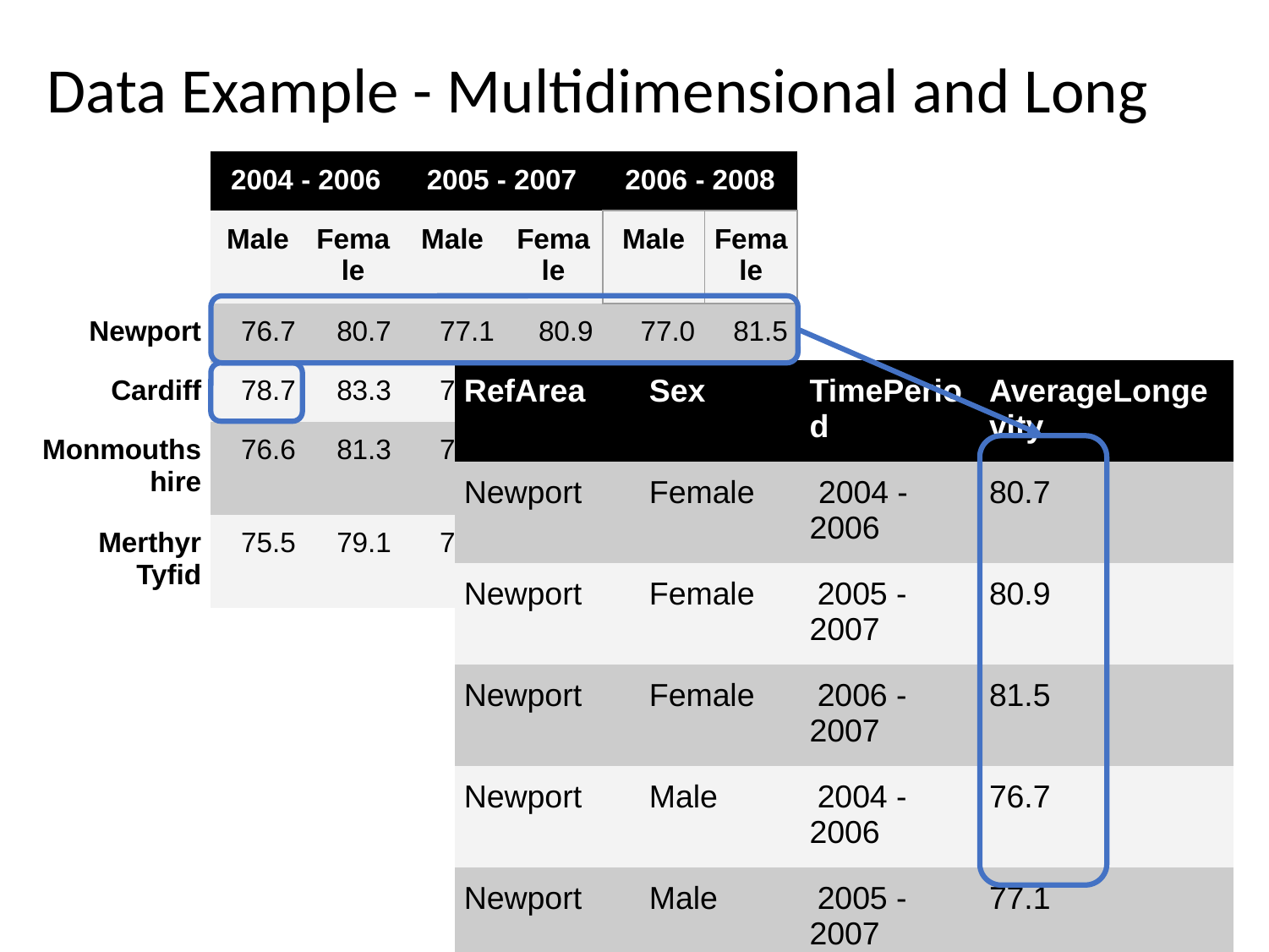

# Data Example - Multidimensional and Long

|  | 2004 - 2006 |  | 2005 - 2007 |  | 2006 - 2008 |  |
| --- | --- | --- | --- | --- | --- | --- |
|  | Male | Female | Male | Female | Male | Female |
| Newport | 76.7 | 80.7 | 77.1 | 80.9 | 77.0 | 81.5 |
| Cardiff | 78.7 | 83.3 | 78.6 | 83.7 | 78.7 | 83.4 |
| Monmouthshire | 76.6 | 81.3 | 76.5 | 81.5 | 76.6 | 81.7 |
| Merthyr Tyfid | 75.5 | 79.1 | 75.5 | 79.4 | 74.9 | 70.6 |

| RefArea | Sex | TimePeriod | AverageLongevity |
| --- | --- | --- | --- |
| Newport | Female | 2004 - 2006 | 80.7 |
| Newport | Female | 2005 - 2007 | 80.9 |
| Newport | Female | 2006 - 2007 | 81.5 |
| Newport | Male | 2004 - 2006 | 76.7 |
| Newport | Male | 2005 - 2007 | 77.1 |
| Newport | Male | 2006 - 2007 | 77.0 |
| Cardiff | Male | 2004 - 2006 | 78,7 |
| Etc. |  |  |  |